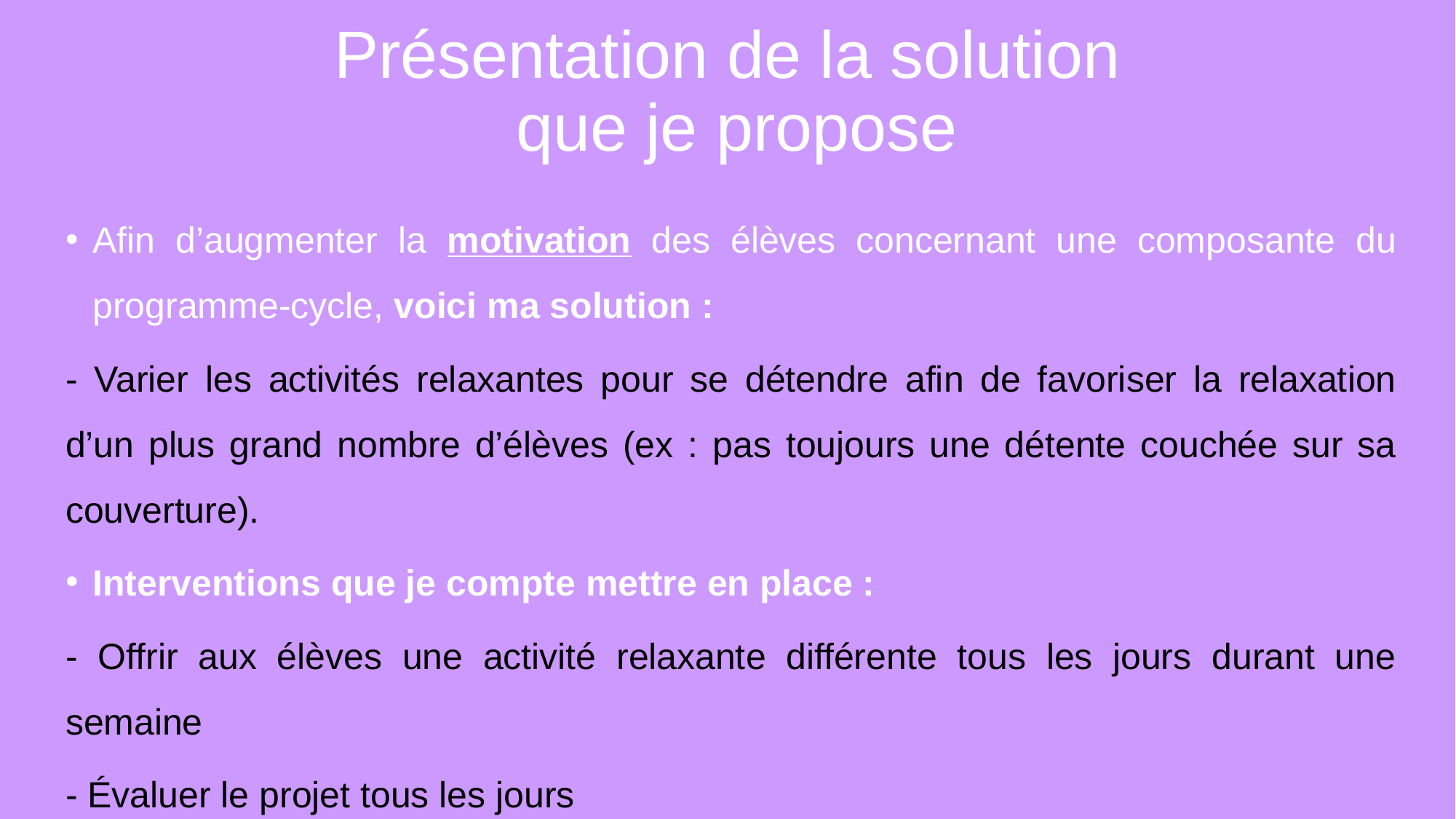

# Présentation de la solution que je propose
Afin d’augmenter la motivation des élèves concernant une composante du programme-cycle, voici ma solution :
- Varier les activités relaxantes pour se détendre afin de favoriser la relaxation d’un plus grand nombre d’élèves (ex : pas toujours une détente couchée sur sa couverture).
Interventions que je compte mettre en place :
- Offrir aux élèves une activité relaxante différente tous les jours durant une semaine
- Évaluer le projet tous les jours